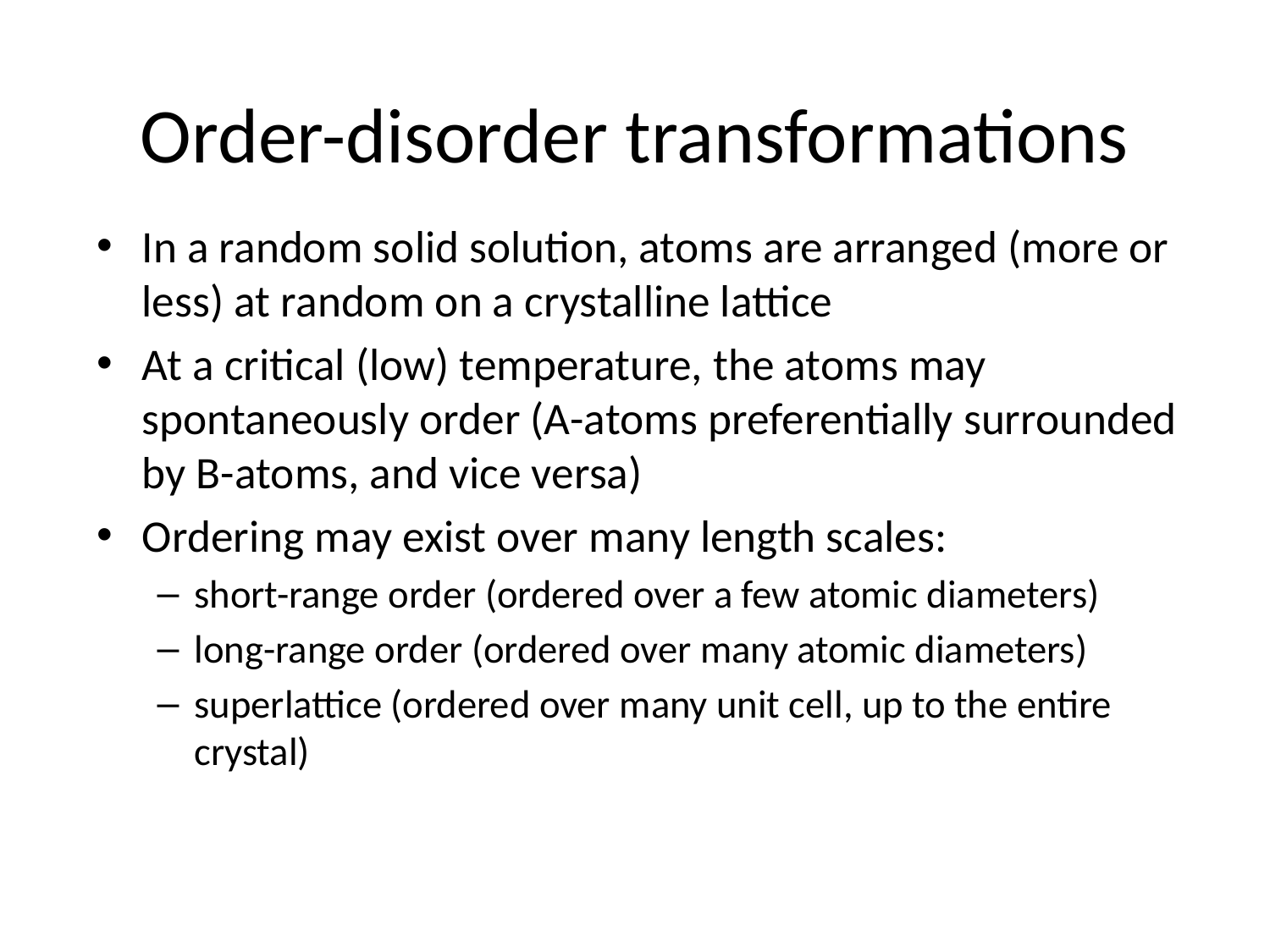

# Order-disorder transformations
In a random solid solution, atoms are arranged (more or less) at random on a crystalline lattice
At a critical (low) temperature, the atoms may spontaneously order (A-atoms preferentially surrounded  by B-atoms, and vice versa)
Ordering may exist over many length scales:
short-range order (ordered over a few atomic diameters)
long-range order (ordered over many atomic diameters)
superlattice (ordered over many unit cell, up to the entire crystal)